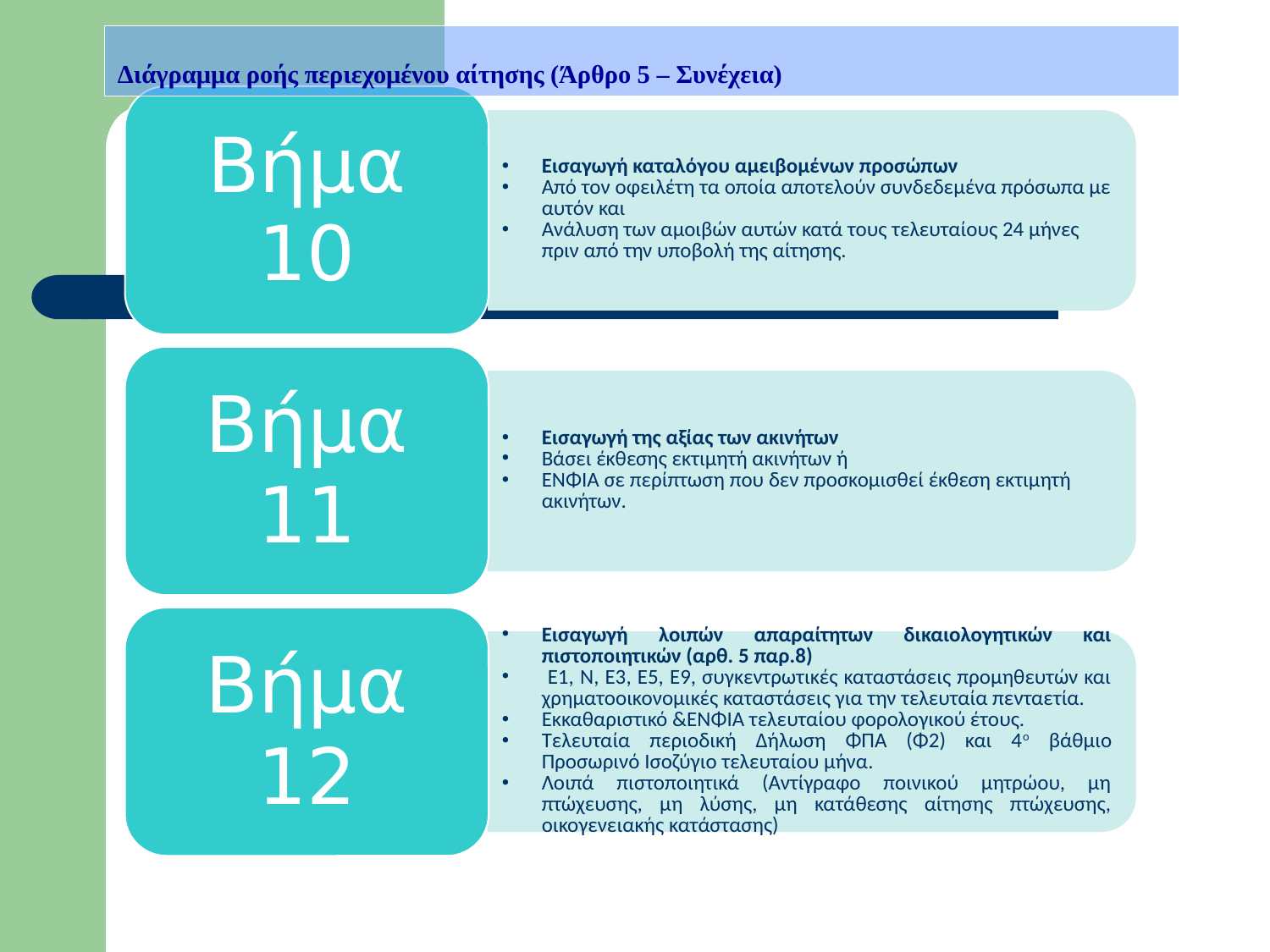

Διάγραμμα ροής περιεχομένου αίτησης (Άρθρο 5 – Συνέχεια)

Βήμα 10
Εισαγωγή καταλόγου αμειβομένων προσώπων
Βήμα 11
Εισαγωγή της αξίας των ακινήτων
Βήμα 12
Εισαγωγή λοιπών απαραίτητων δικαιολογητικών και πιστοποιητικών (αρθ. 5 παρ.8)
Από τον οφειλέτη τα οποία αποτελούν συνδεδεμένα πρόσωπα με αυτόν και
Ανάλυση των αμοιβών αυτών κατά τους τελευταίους 24 μήνες πριν από την υποβολή της αίτησης.
Βάσει έκθεσης εκτιμητή ακινήτων ή
 Ε1, Ν, Ε3, Ε5, Ε9, συγκεντρωτικές καταστάσεις προμηθευτών και χρηματοοικονομικές καταστάσεις για την τελευταία πενταετία.
ΕΝΦΙΑ σε περίπτωση που δεν προσκομισθεί έκθεση εκτιμητή ακινήτων.
Εκκαθαριστικό &ΕΝΦΙΑ τελευταίου φορολογικού έτους.
Τελευταία περιοδική Δήλωση ΦΠΑ (Φ2) και 4ο βάθμιο Προσωρινό Ισοζύγιο τελευταίου μήνα.
Λοιπά πιστοποιητικά (Αντίγραφο ποινικού μητρώου, μη πτώχευσης, μη λύσης, μη κατάθεσης αίτησης πτώχευσης, οικογενειακής κατάστασης)